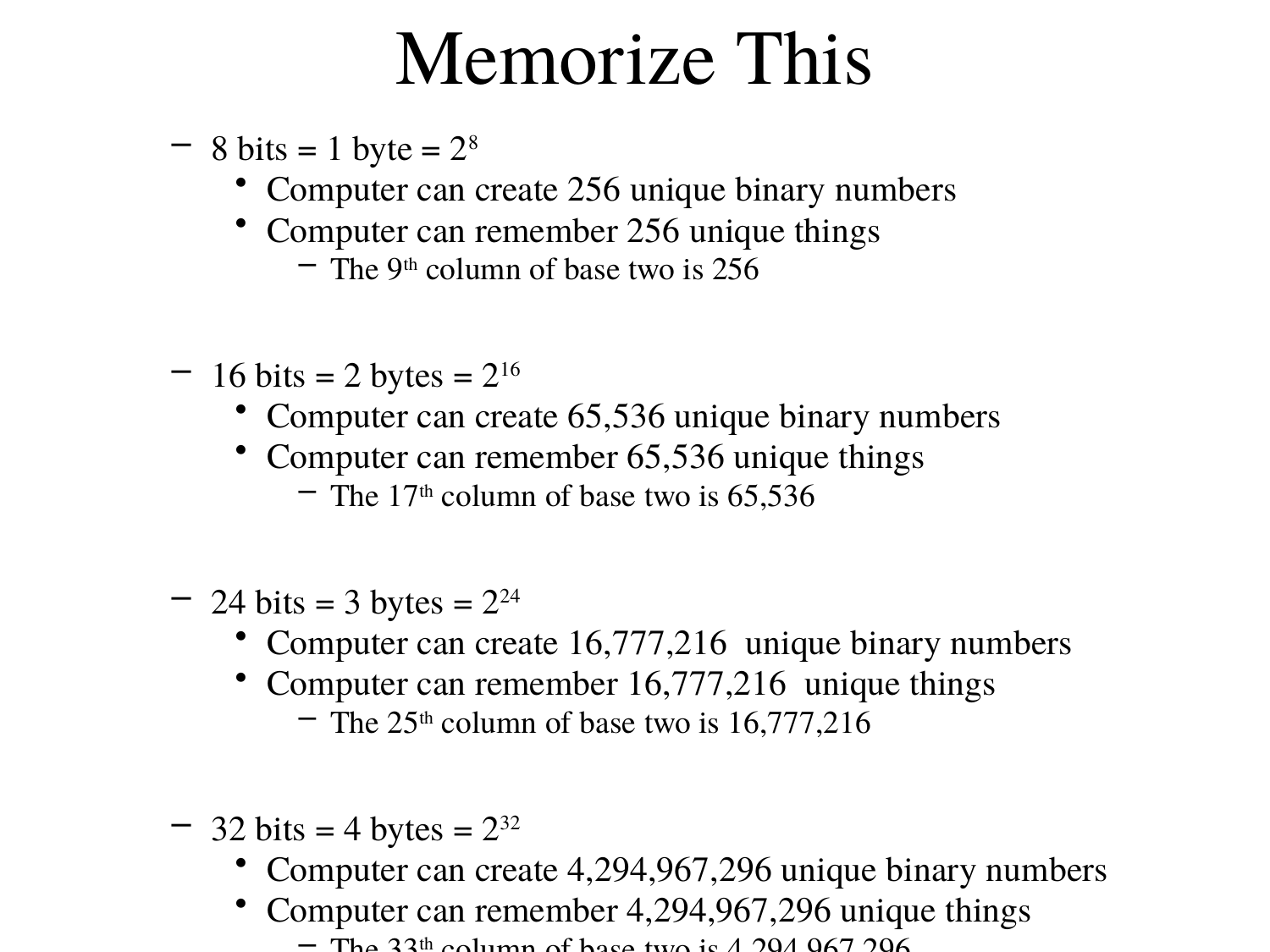

# Memorize This
8 bits = 1 byte = 28
Computer can create 256 unique binary numbers
Computer can remember 256 unique things
The 9th column of base two is 256

16 bits = 2 bytes = 216
Computer can create 65,536 unique binary numbers
Computer can remember 65,536 unique things
The 17th column of base two is 65,536

24 bits = 3 bytes = 224
Computer can create 16,777,216  unique binary numbers
Computer can remember 16,777,216  unique things
The 25th column of base two is 16,777,216

32 bits = 4 bytes = 232
Computer can create 4,294,967,296 unique binary numbers
Computer can remember 4,294,967,296 unique things
The 33th column of base two is 4,294,967,296